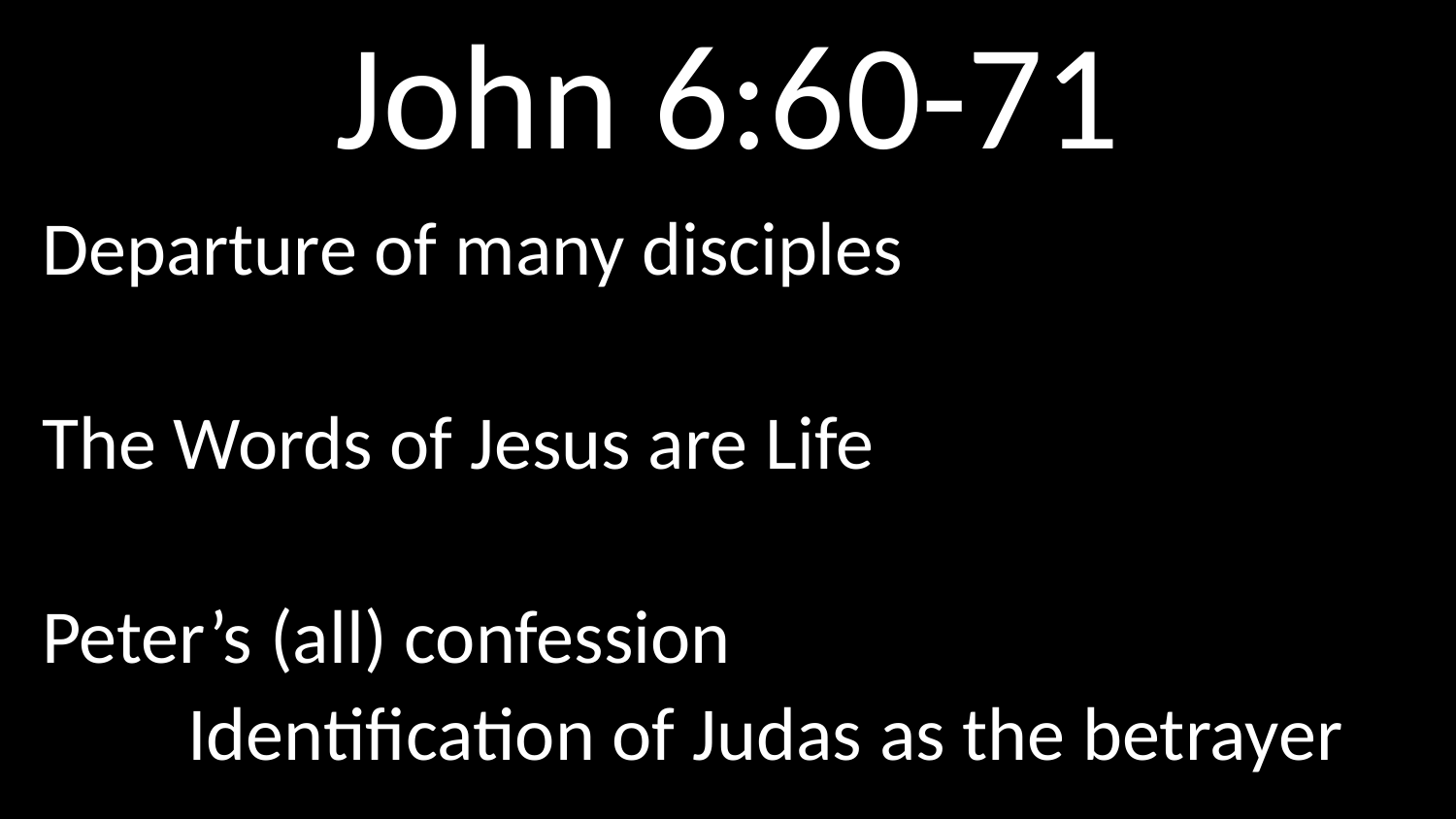

# John 6:60-71
Departure of many disciples

The Words of Jesus are Life

Peter’s (all) confession
	Identification of Judas as the betrayer